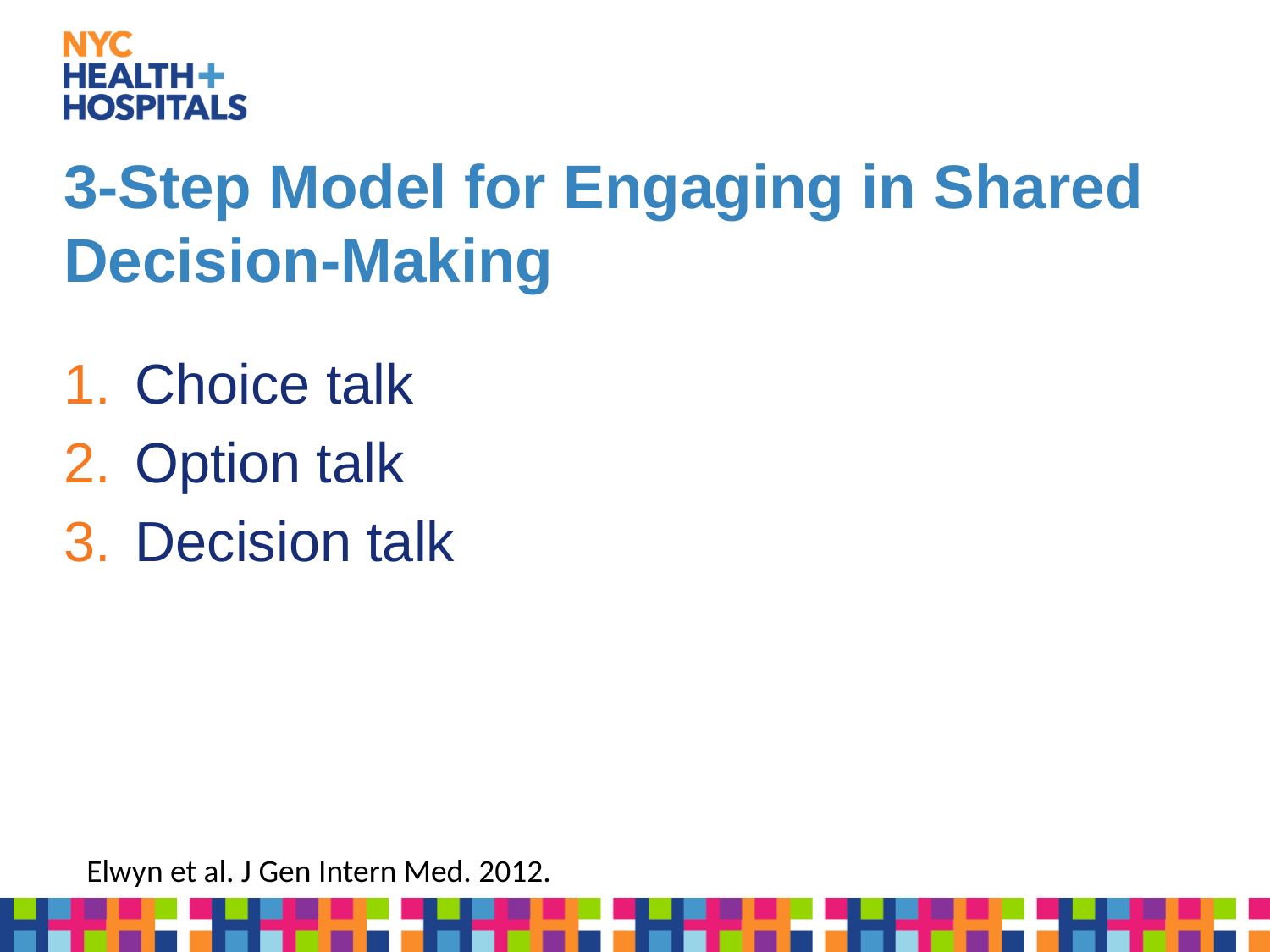

# 3-Step Model for Engaging in Shared Decision-Making
Choice talk
Option talk
Decision talk
Elwyn et al. J Gen Intern Med. 2012.